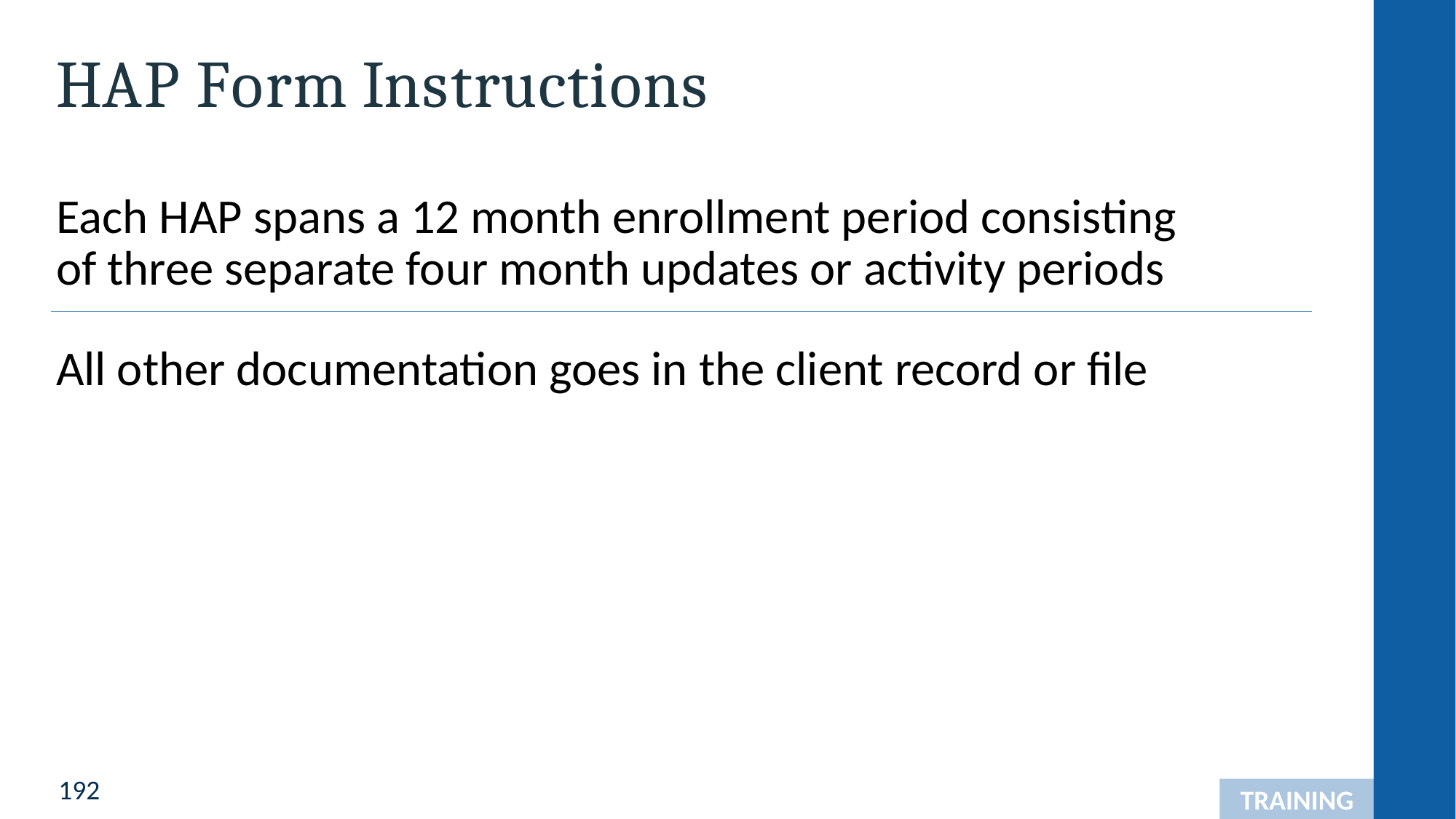

# HAP Form Instructions
Each HAP spans a 12 month enrollment period consisting
of three separate four month updates or activity periods
All other documentation goes in the client record or file
TRAINING